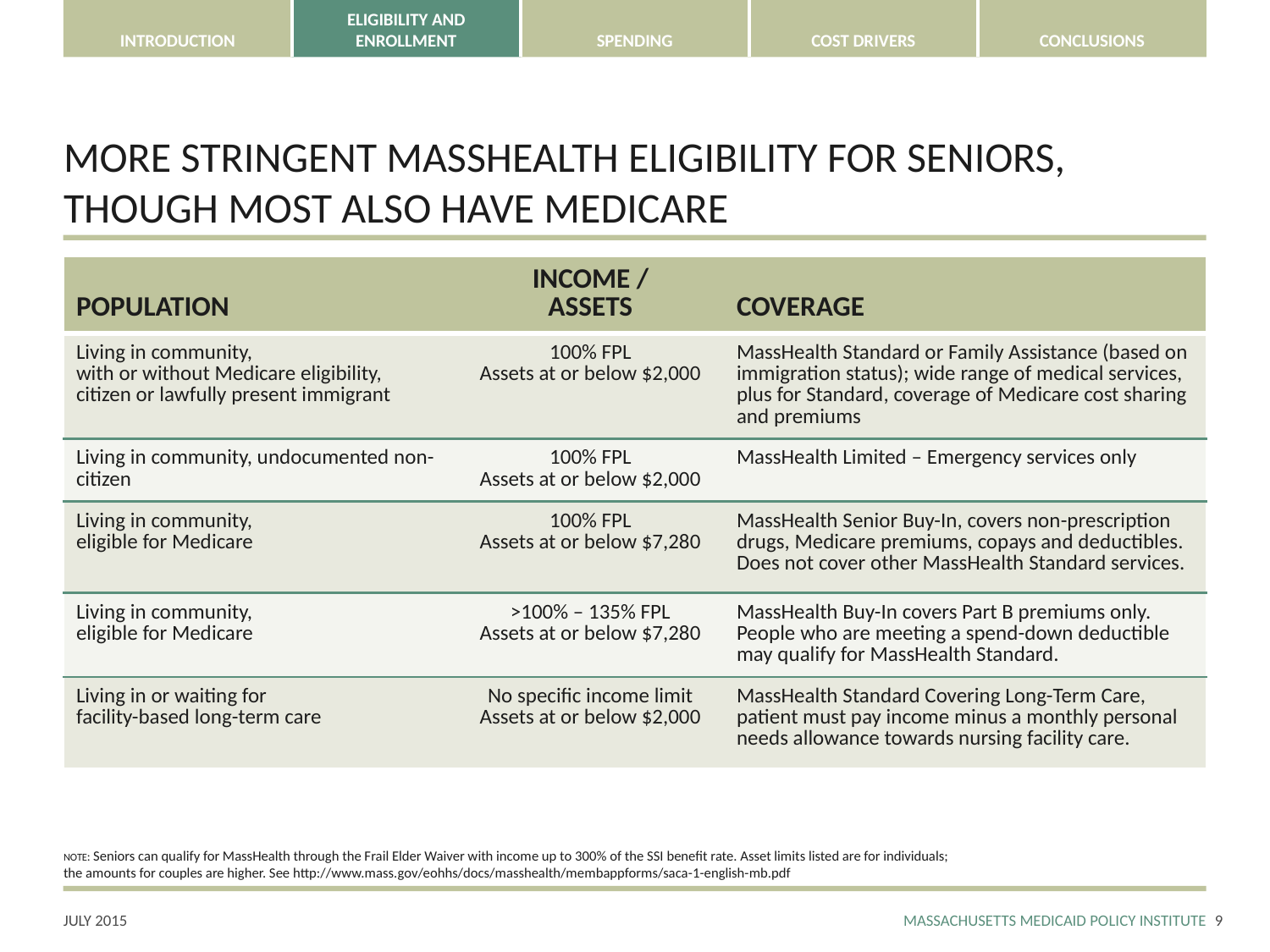

# MORE STRINGENT MASSHEALTH ELIGIBILITY FOR SENIORS, THOUGH MOST ALSO HAVE MEDICARE
| POPULATION | INCOME / ASSETS | COVERAGE |
| --- | --- | --- |
| Living in community, with or without Medicare eligibility, citizen or lawfully present immigrant | 100% FPL Assets at or below $2,000 | MassHealth Standard or Family Assistance (based on immigration status); wide range of medical services, plus for Standard, coverage of Medicare cost sharing and premiums |
| Living in community, undocumented non-citizen | 100% FPL Assets at or below $2,000 | MassHealth Limited – Emergency services only |
| Living in community, eligible for Medicare | 100% FPL Assets at or below $7,280 | MassHealth Senior Buy-In, covers non-prescription drugs, Medicare premiums, copays and deductibles. Does not cover other MassHealth Standard services. |
| Living in community, eligible for Medicare | >100% – 135% FPL Assets at or below $7,280 | MassHealth Buy-In covers Part B premiums only. People who are meeting a spend-down deductible may qualify for MassHealth Standard. |
| Living in or waiting for facility-based long-term care | No specific income limit Assets at or below $2,000 | MassHealth Standard Covering Long-Term Care, patient must pay income minus a monthly personal needs allowance towards nursing facility care. |
NOTE: Seniors can qualify for MassHealth through the Frail Elder Waiver with income up to 300% of the SSI benefit rate. Asset limits listed are for individuals;
the amounts for couples are higher. See http://www.mass.gov/eohhs/docs/masshealth/membappforms/saca-1-english-mb.pdf
9